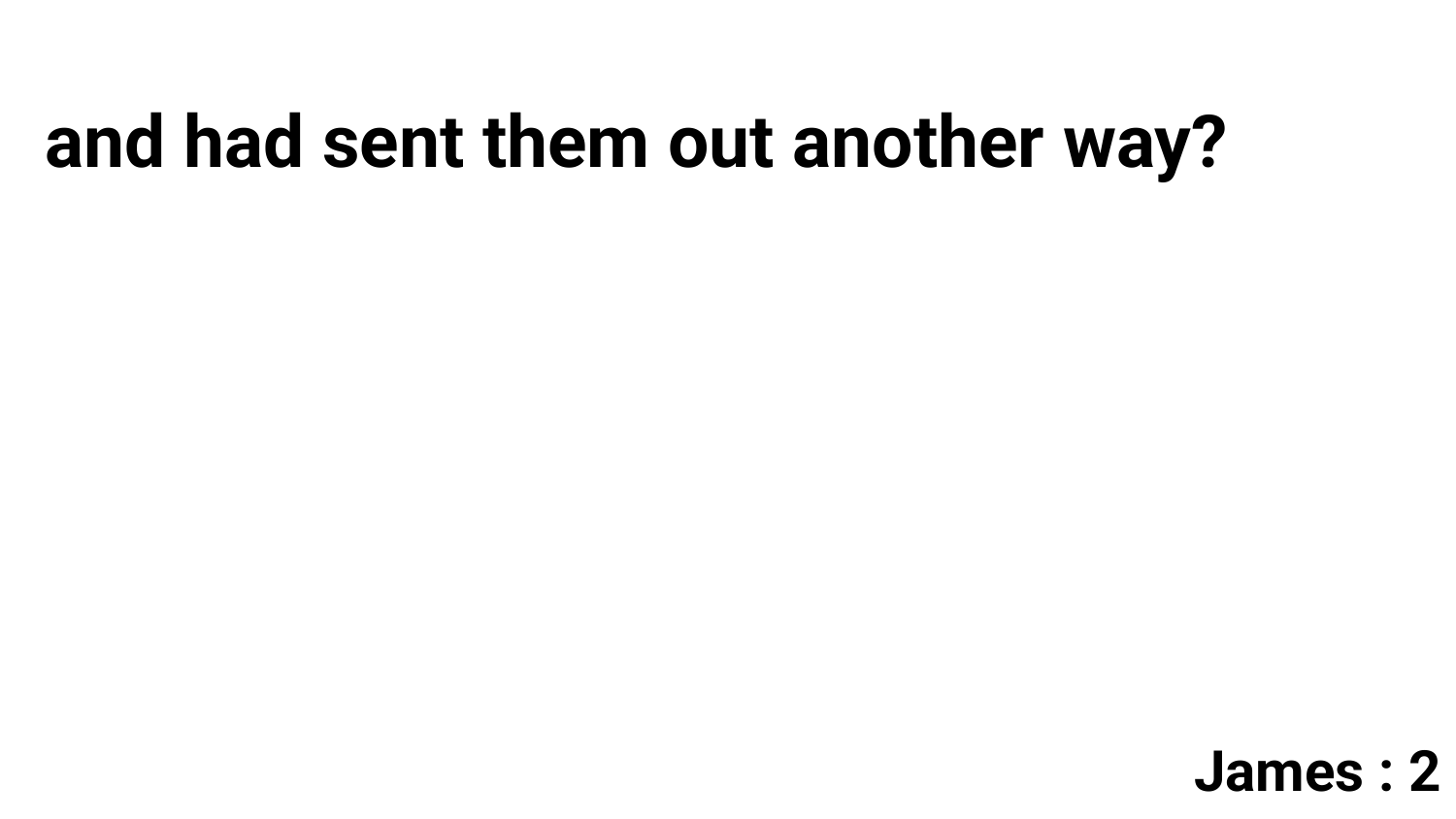

and had sent them out another way?
James : 2